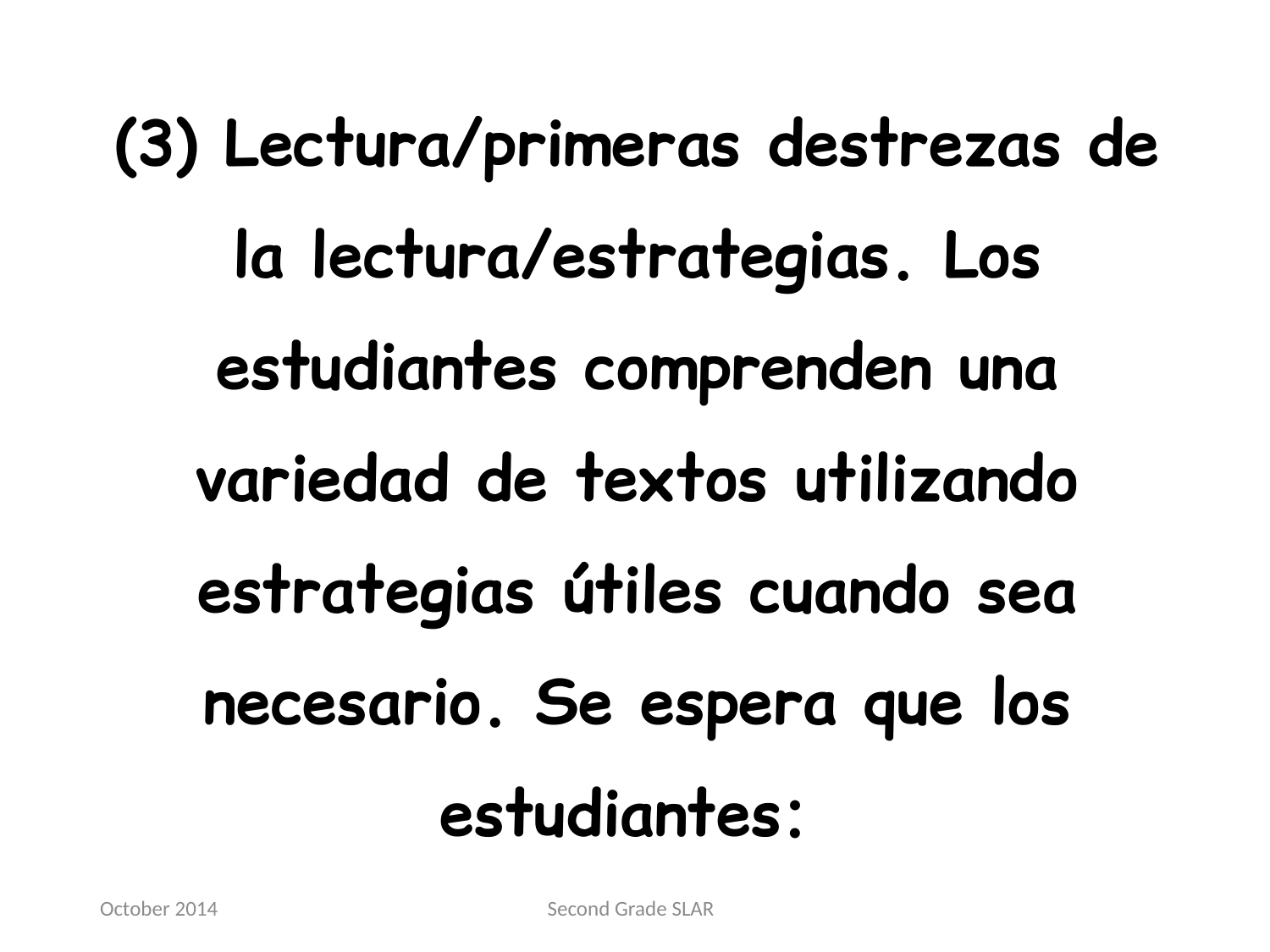

(3) Lectura/primeras destrezas de la lectura/estrategias. Los estudiantes comprenden una variedad de textos utilizando estrategias útiles cuando sea necesario. Se espera que los estudiantes:
October 2014
Second Grade SLAR